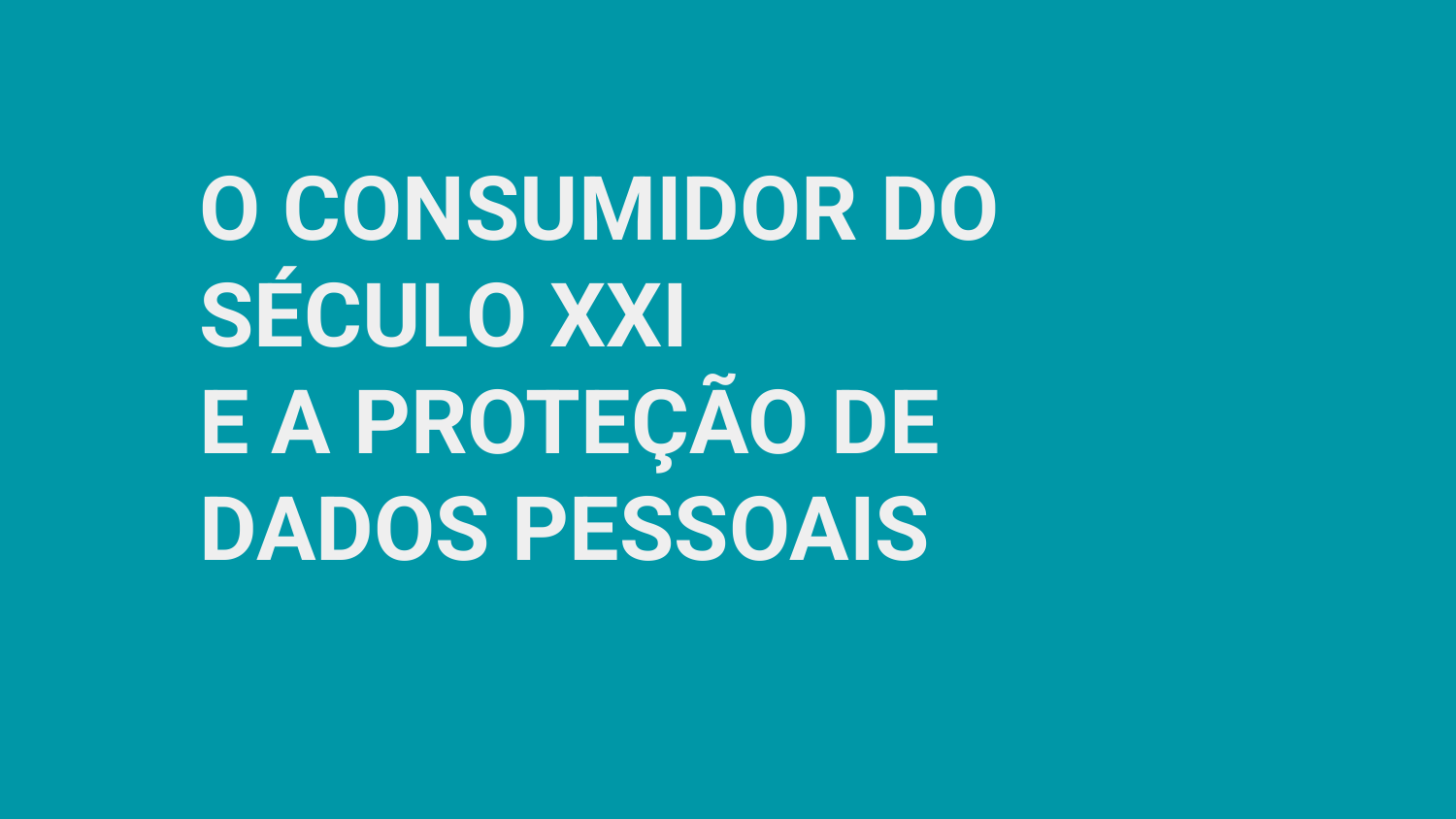

O CONSUMIDOR DO SÉCULO XXI
E A PROTEÇÃO DE DADOS PESSOAIS